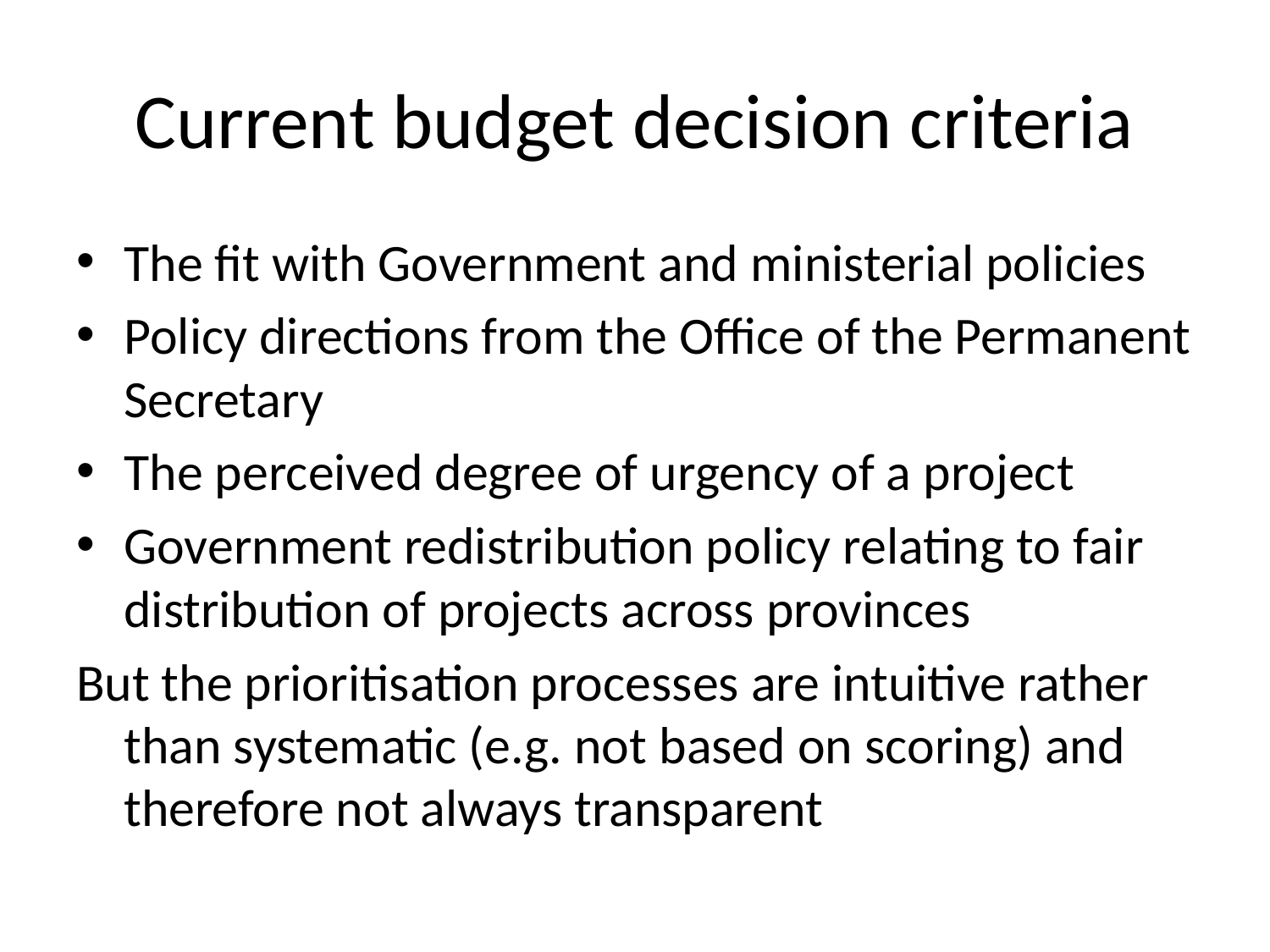

# Current budget decision criteria
The fit with Government and ministerial policies
Policy directions from the Office of the Permanent Secretary
The perceived degree of urgency of a project
Government redistribution policy relating to fair distribution of projects across provinces
But the prioritisation processes are intuitive rather than systematic (e.g. not based on scoring) and therefore not always transparent